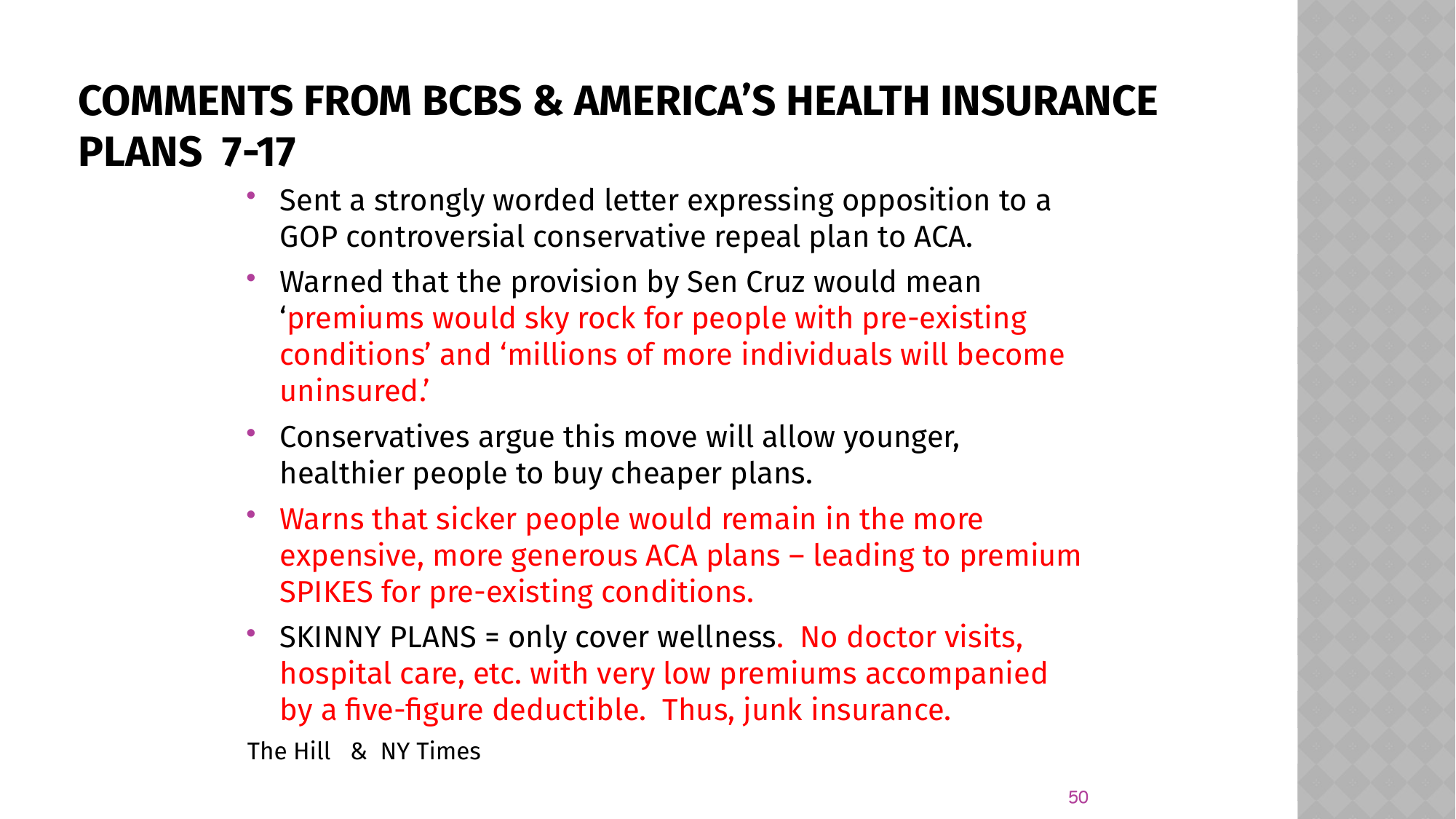

# Comments from BCBS & America’s Health Insurance Plans  7-17
Sent a strongly worded letter expressing opposition to a GOP controversial conservative repeal plan to ACA.
Warned that the provision by Sen Cruz would mean ‘premiums would sky rock for people with pre-existing conditions’ and ‘millions of more individuals will become uninsured.’
Conservatives argue this move will allow younger, healthier people to buy cheaper plans.
Warns that sicker people would remain in the more expensive, more generous ACA plans – leading to premium SPIKES for pre-existing conditions.
SKINNY PLANS = only cover wellness.  No doctor visits, hospital care, etc. with very low premiums accompanied by a five-figure deductible.  Thus, junk insurance.
The Hill   &  NY Times
50